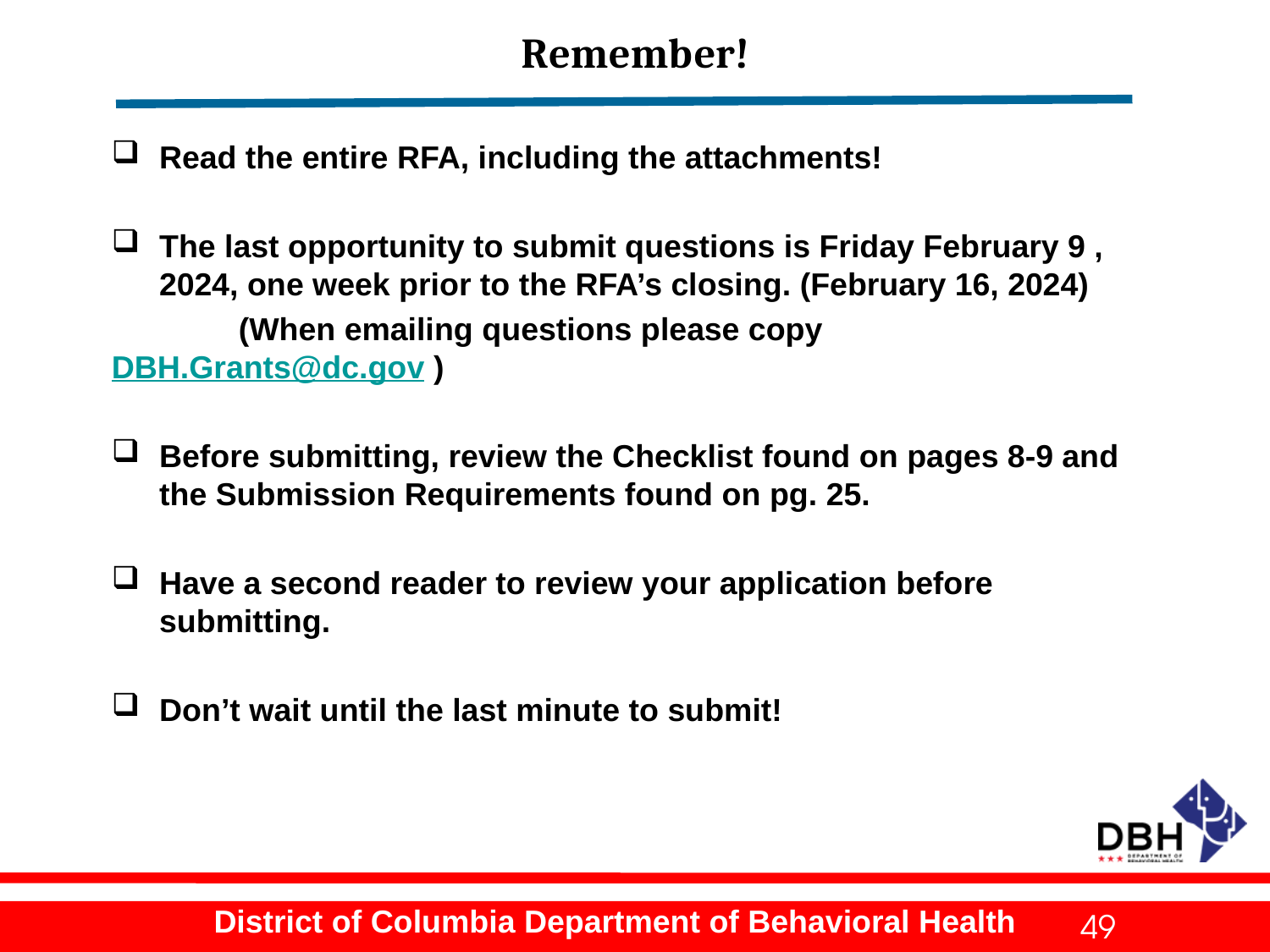

# Remember!

Read the entire RFA, including the attachments!

The last opportunity to submit questions is Friday February 9 , 2024, one week prior to the RFA’s closing. (February 16, 2024)
 	(When emailing questions please copy DBH.Grants@dc.gov )

Before submitting, review the Checklist found on pages 8-9 and the Submission Requirements found on pg. 25.

Have a second reader to review your application before submitting.

Don’t wait until the last minute to submit!

49